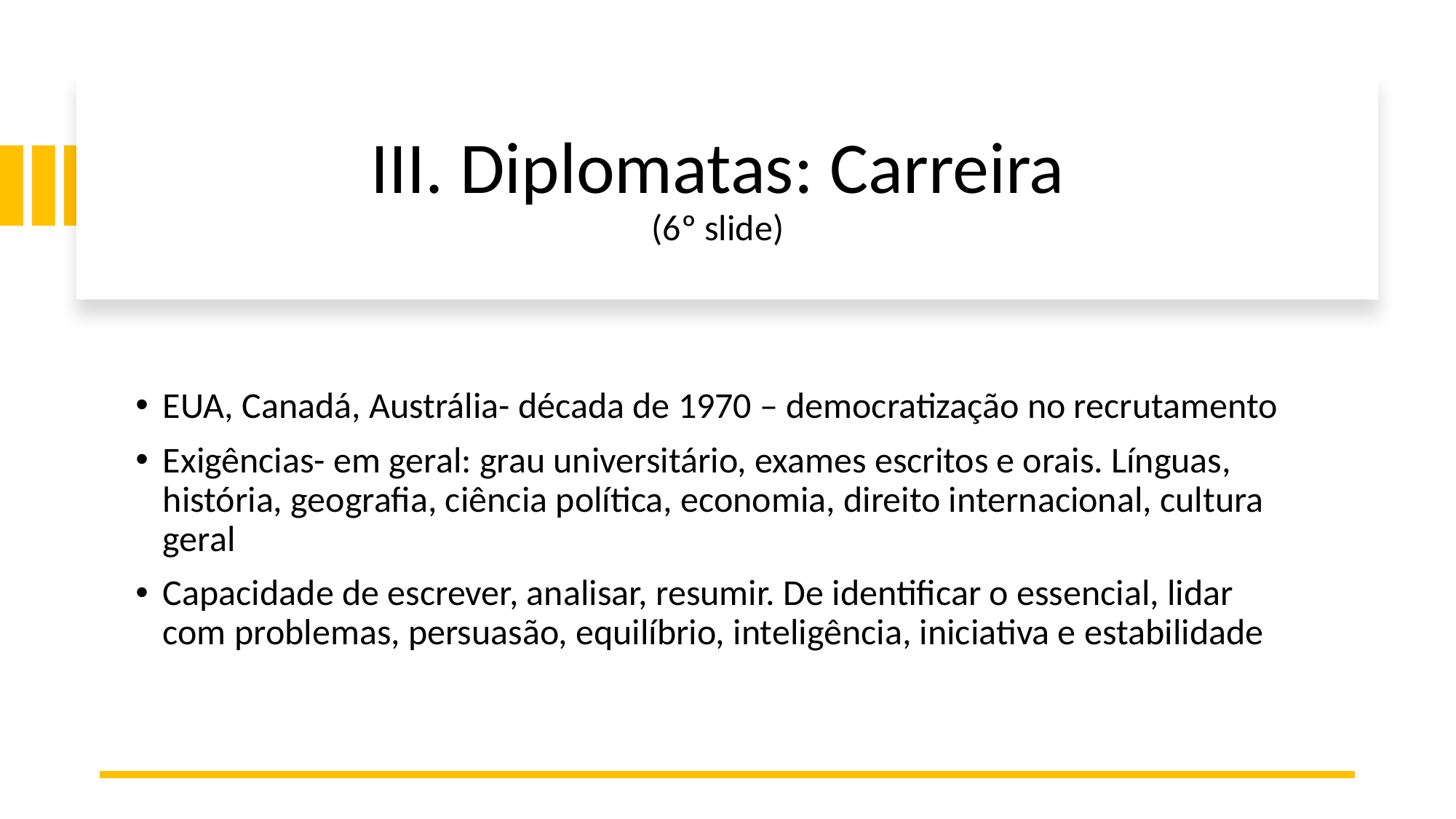

# III. Diplomatas: Carreira (6º slide)

EUA, Canadá, Austrália- década de 1970 – democratização no recrutamento
Exigências- em geral: grau universitário, exames escritos e orais. Línguas, história, geografia, ciência política, economia, direito internacional, cultura geral
Capacidade de escrever, analisar, resumir. De identificar o essencial, lidar com problemas, persuasão, equilíbrio, inteligência, iniciativa e estabilidade